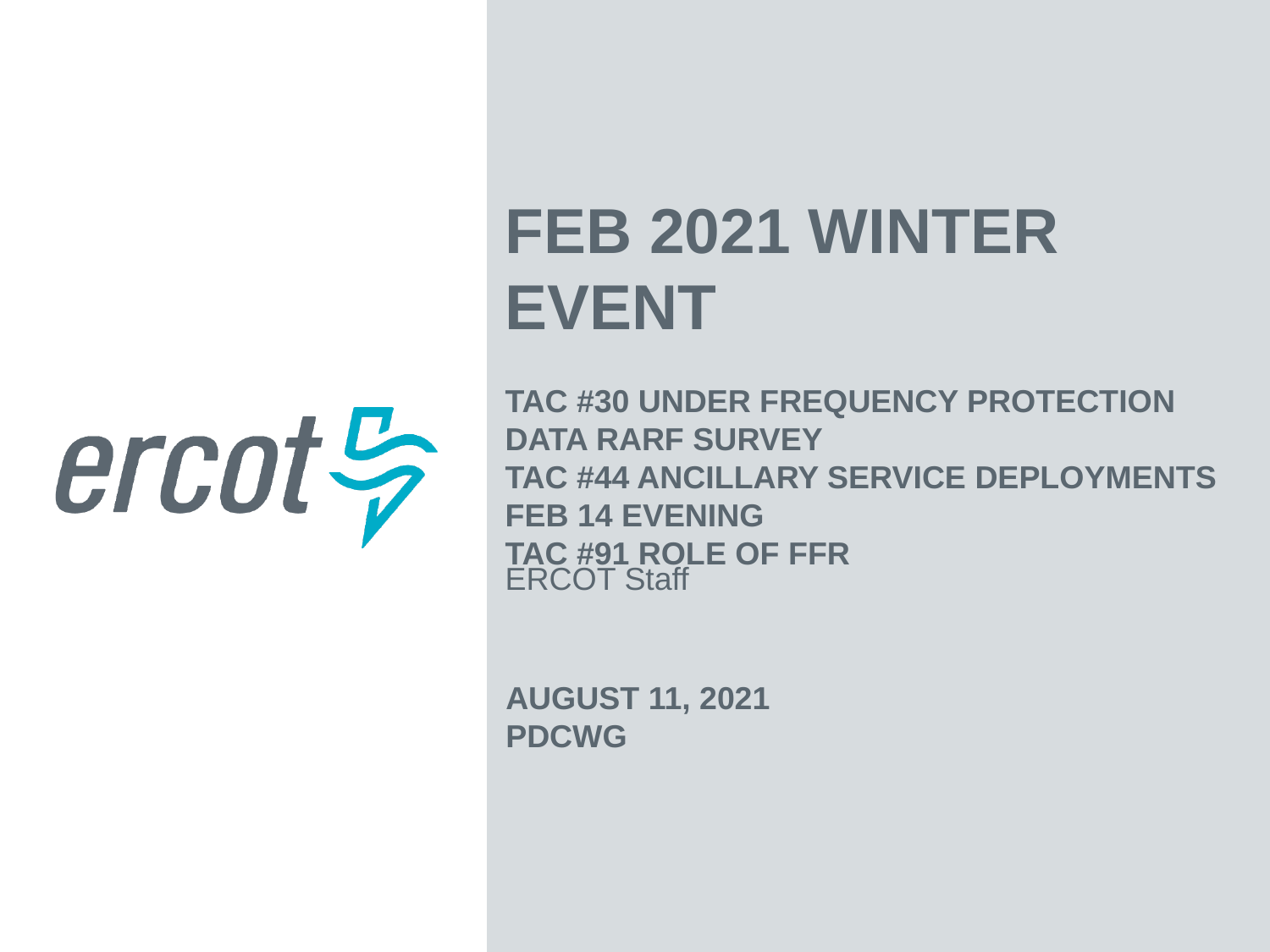

Feb 2021 Winter Event

TAC #30 Under Frequency Protection Data RARF Survey
TAC #44 Ancillary Service Deployments Feb 14 evening
TAC #91 Role of FFR

ERCOT Staff
August 11, 2021
PDCWG